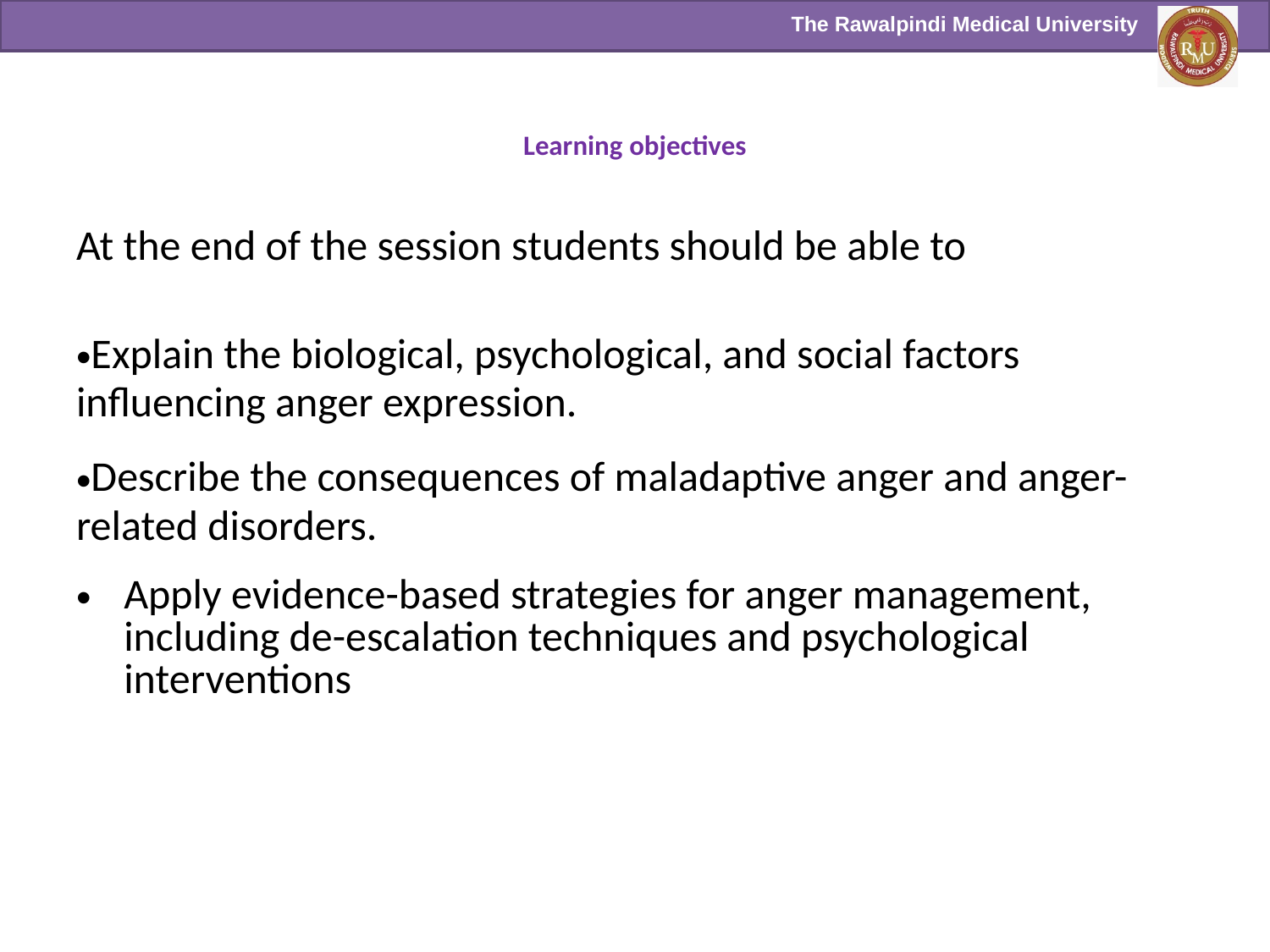

# Learning objectives
At the end of the session students should be able to

Explain the biological, psychological, and social factors influencing anger expression.
Describe the consequences of maladaptive anger and anger-related disorders.
Apply evidence-based strategies for anger management, including de-escalation techniques and psychological interventions